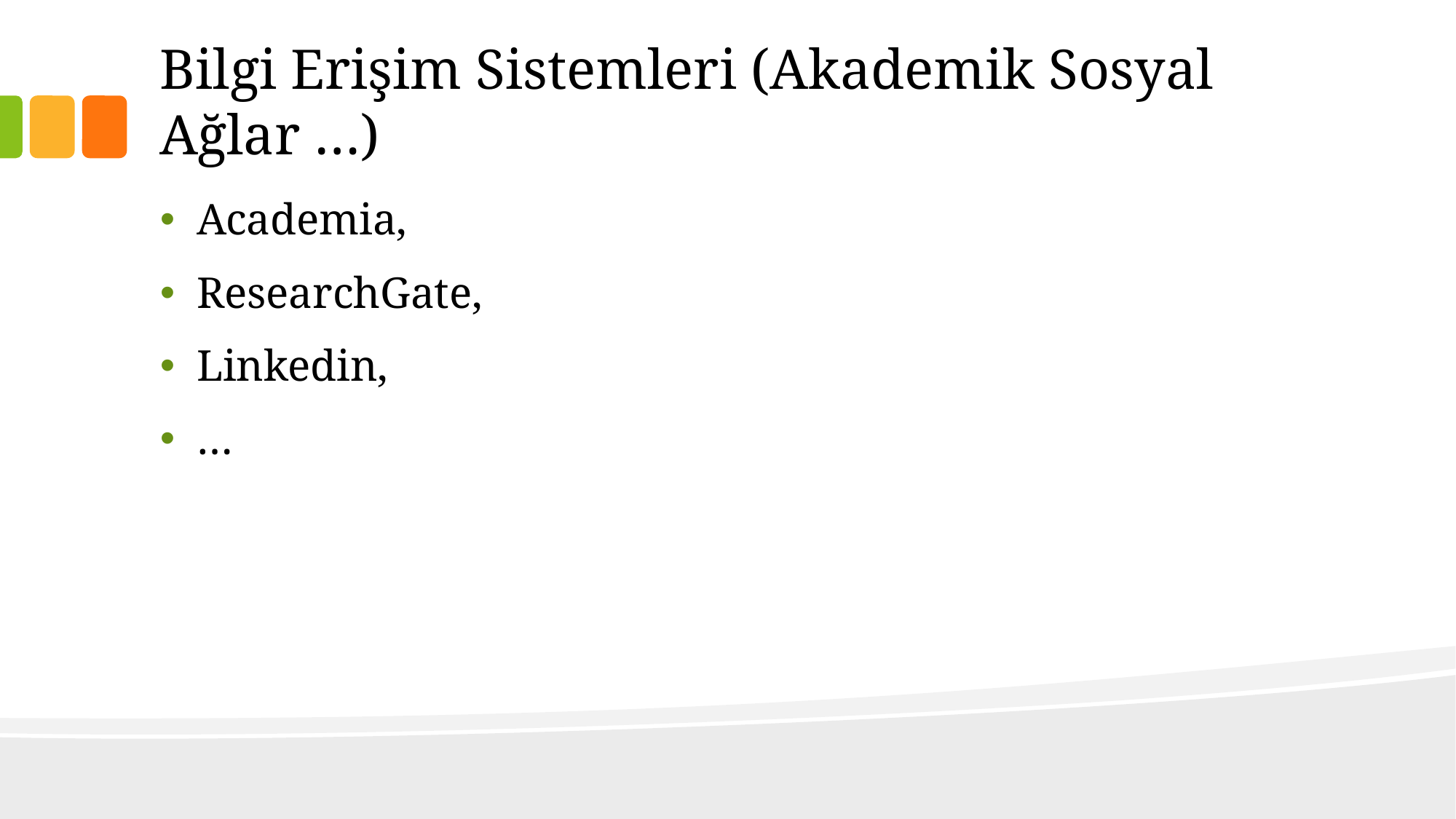

# Bilgi Erişim Sistemleri (Akademik Sosyal Ağlar …)
Academia,
ResearchGate,
Linkedin,
…